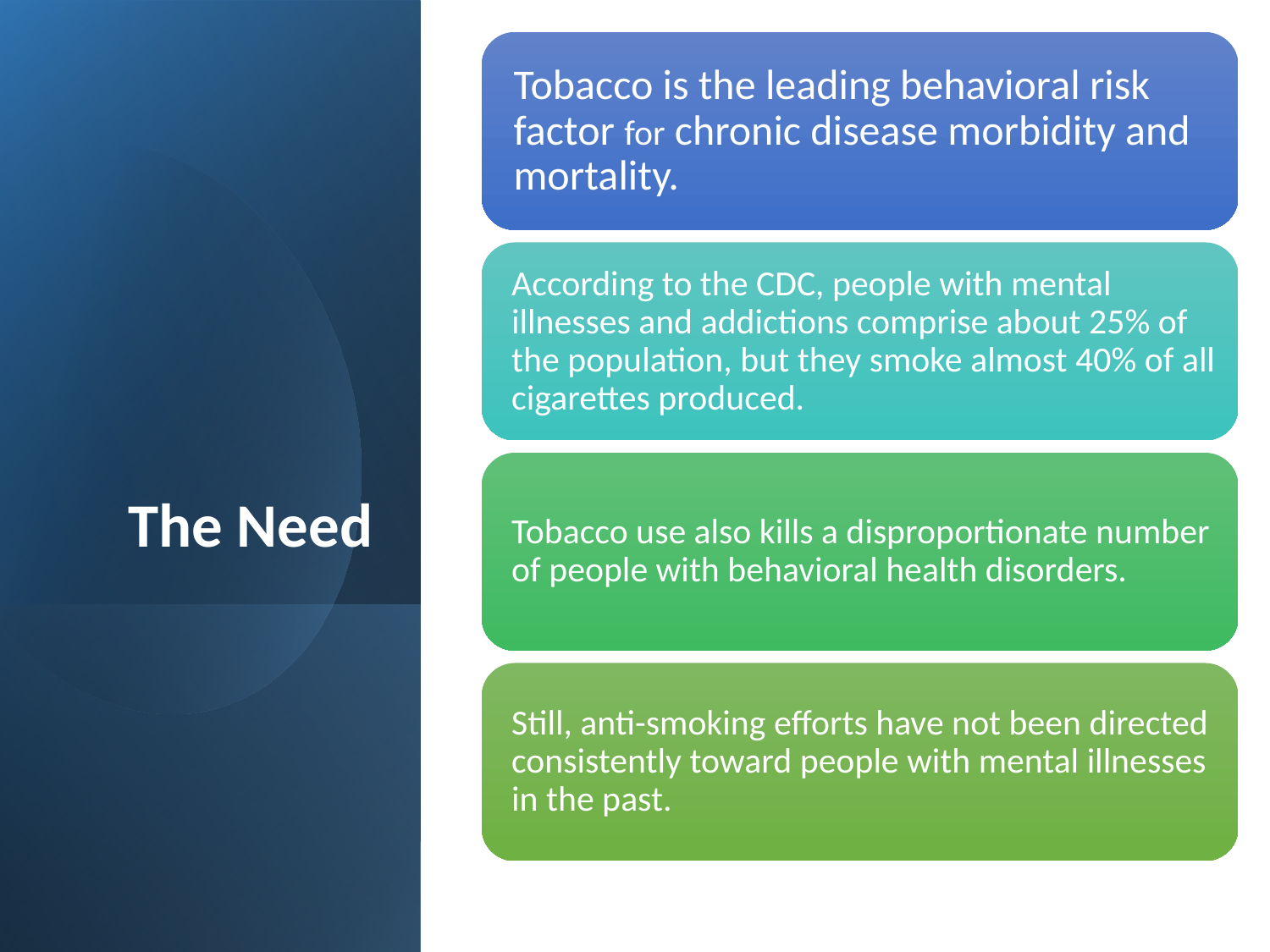

Tobacco is the leading behavioral risk factor for chronic disease morbidity and mortality.
According to the CDC, people with mental illnesses and addictions comprise about 25% of the population, but they smoke almost 40% of all cigarettes produced.
Tobacco use also kills a disproportionate number of people with behavioral health disorders.
Still, anti-smoking efforts have not been directed consistently toward people with mental illnesses in the past.

# The Need